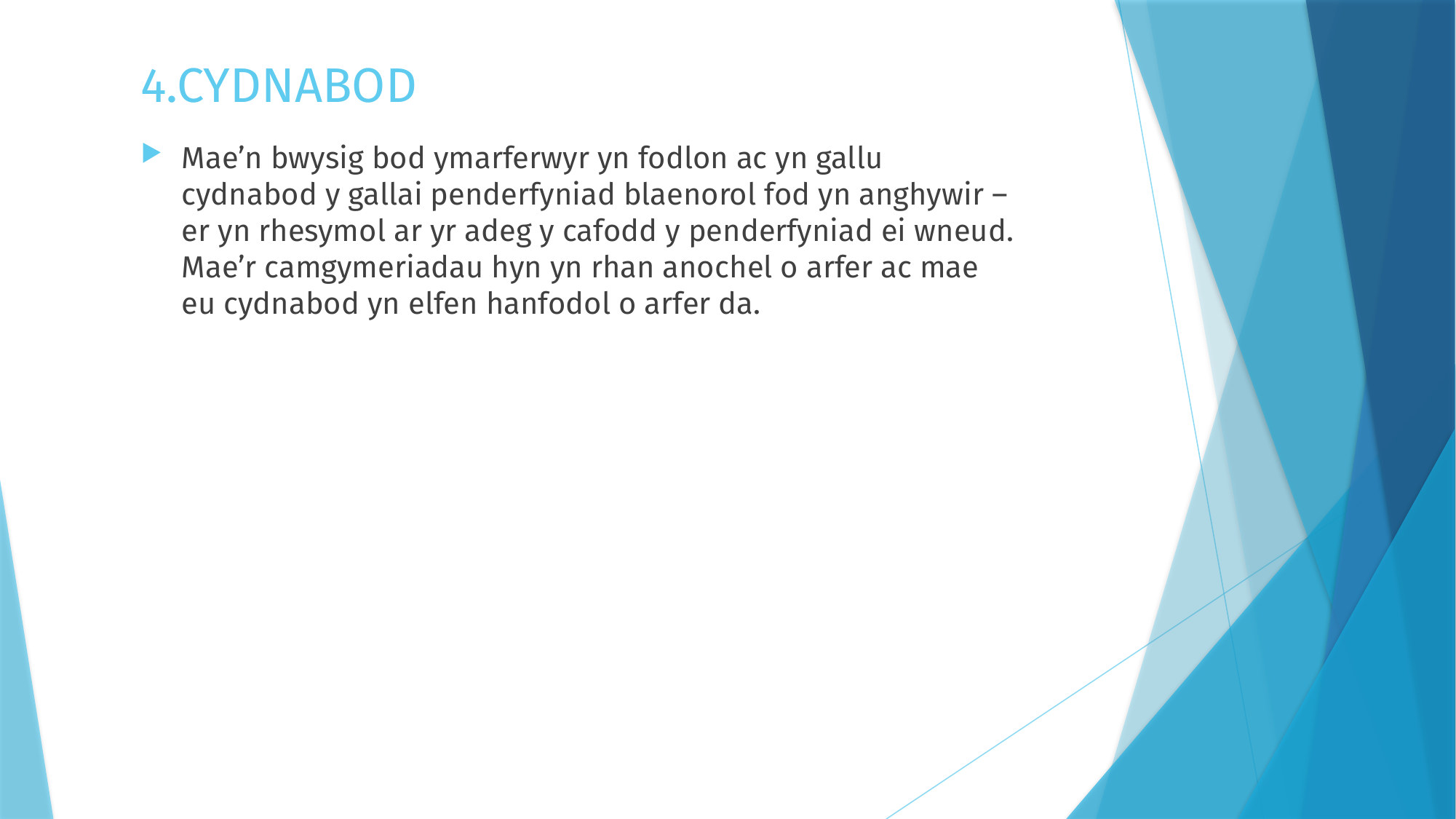

# 4.CYDNABOD
Mae’n bwysig bod ymarferwyr yn fodlon ac yn gallu cydnabod y gallai penderfyniad blaenorol fod yn anghywir – er yn rhesymol ar yr adeg y cafodd y penderfyniad ei wneud. Mae’r camgymeriadau hyn yn rhan anochel o arfer ac mae eu cydnabod yn elfen hanfodol o arfer da.